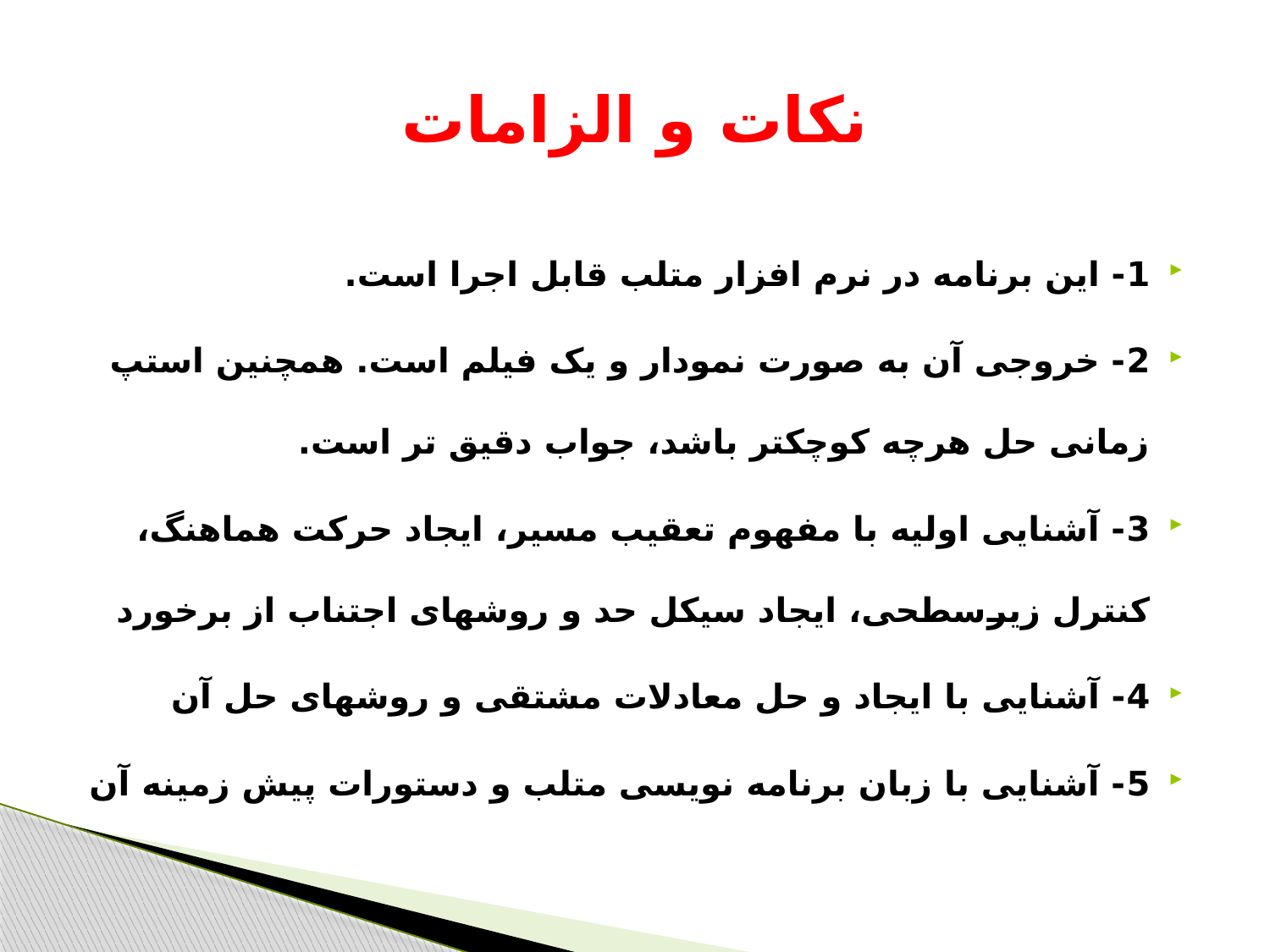

# نکات و الزامات
1- این برنامه در نرم افزار متلب قابل اجرا است.
2- خروجی آن به صورت نمودار و یک فیلم است. همچنین استپ زمانی حل هرچه کوچکتر باشد، جواب دقیق تر است.
3- آشنایی اولیه با مفهوم تعقیب مسیر، ایجاد حرکت هماهنگ، کنترل زیرسطحی، ایجاد سیکل حد و روشهای اجتناب از برخورد
4- آشنایی با ایجاد و حل معادلات مشتقی و روشهای حل آن
5- آشنایی با زبان برنامه نویسی متلب و دستورات پیش زمینه آن